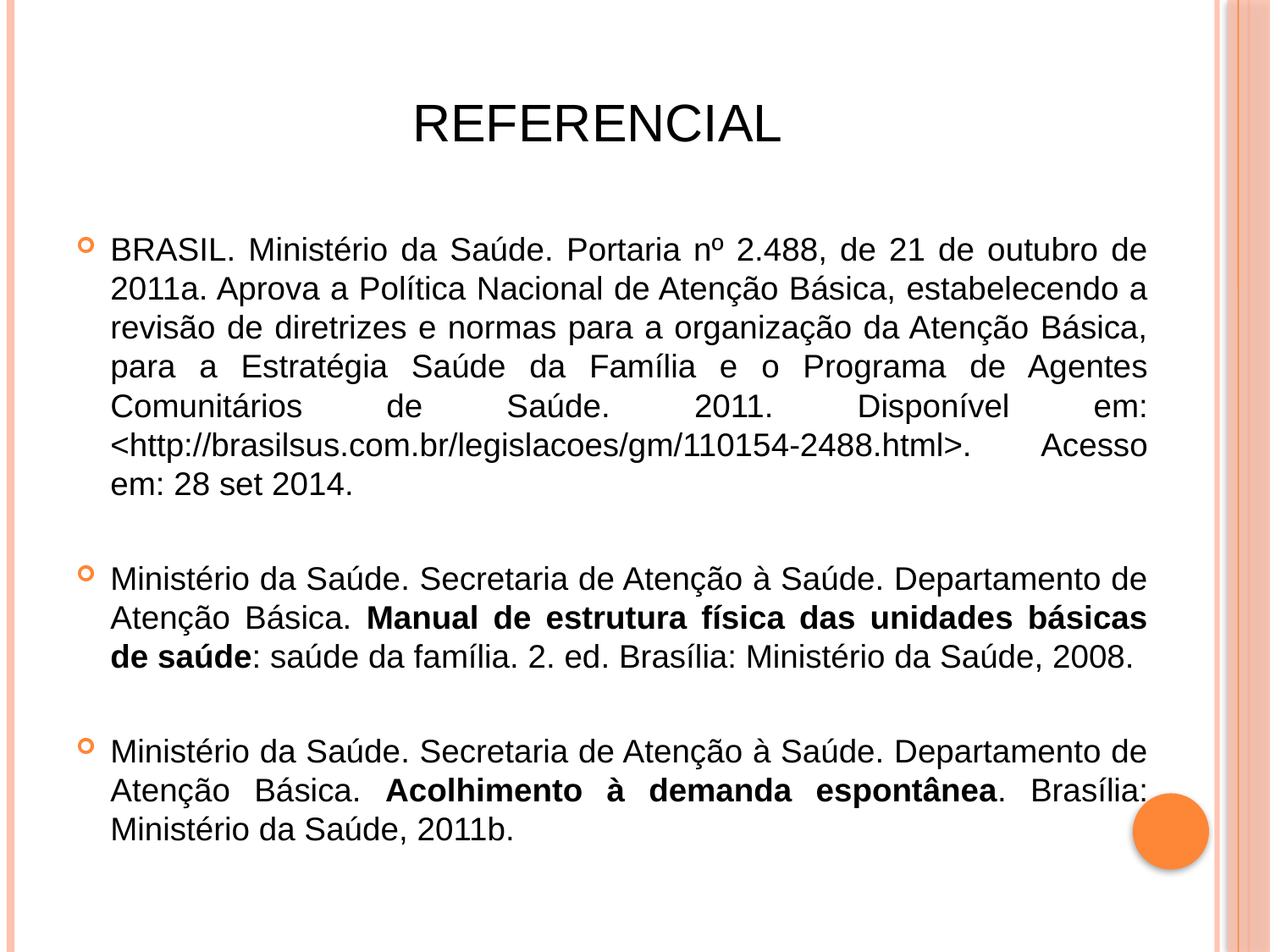

# REFERENCIAL
BRASIL. Ministério da Saúde. Portaria nº 2.488, de 21 de outubro de 2011a. Aprova a Política Nacional de Atenção Básica, estabelecendo a revisão de diretrizes e normas para a organização da Atenção Básica, para a Estratégia Saúde da Família e o Programa de Agentes Comunitários de Saúde. 2011. Disponível em: <http://brasilsus.com.br/legislacoes/gm/110154-2488.html>. Acesso em: 28 set 2014.

Ministério da Saúde. Secretaria de Atenção à Saúde. Departamento de Atenção Básica. Manual de estrutura física das unidades básicas de saúde: saúde da família. 2. ed. Brasília: Ministério da Saúde, 2008.

Ministério da Saúde. Secretaria de Atenção à Saúde. Departamento de Atenção Básica. Acolhimento à demanda espontânea. Brasília: Ministério da Saúde, 2011b.